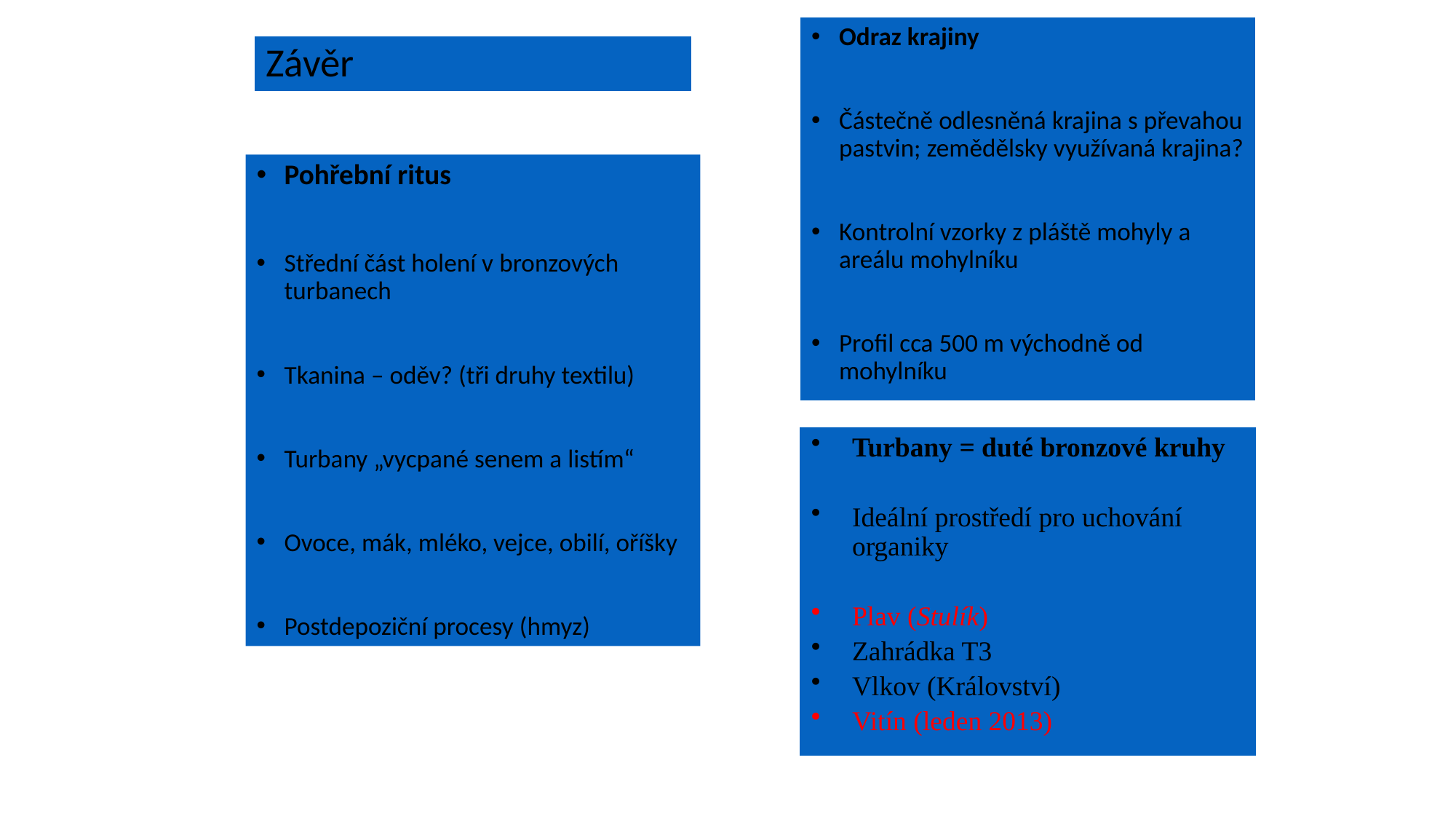

Odraz krajiny

Částečně odlesněná krajina s převahou pastvin; zemědělsky využívaná krajina?

Kontrolní vzorky z pláště mohyly a areálu mohylníku

Profil cca 500 m východně od mohylníku
# Závěr
Pohřební ritus

Střední část holení v bronzových turbanech

Tkanina – oděv? (tři druhy textilu)

Turbany „vycpané senem a listím“

Ovoce, mák, mléko, vejce, obilí, oříšky

Postdepoziční procesy (hmyz)
Turbany = duté bronzové kruhy

Ideální prostředí pro uchování organiky

Plav (Stulík)
Zahrádka T3
Vlkov (Království)
Vitín (leden 2013)